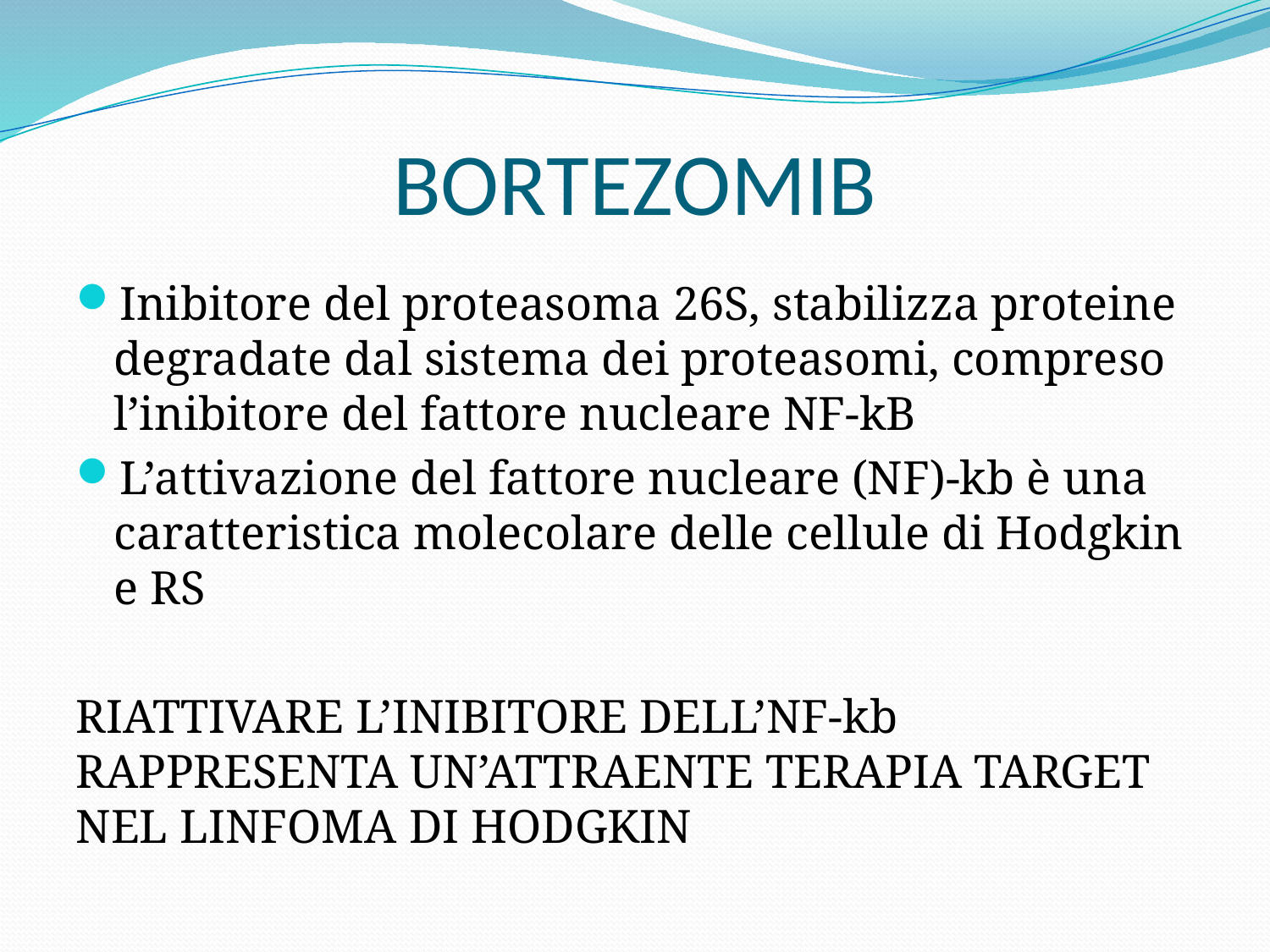

# BORTEZOMIB
Inibitore del proteasoma 26S, stabilizza proteine degradate dal sistema dei proteasomi, compreso l’inibitore del fattore nucleare NF-kB
L’attivazione del fattore nucleare (NF)-kb è una caratteristica molecolare delle cellule di Hodgkin e RS

RIATTIVARE L’INIBITORE DELL’NF-kb RAPPRESENTA UN’ATTRAENTE TERAPIA TARGET NEL LINFOMA DI HODGKIN